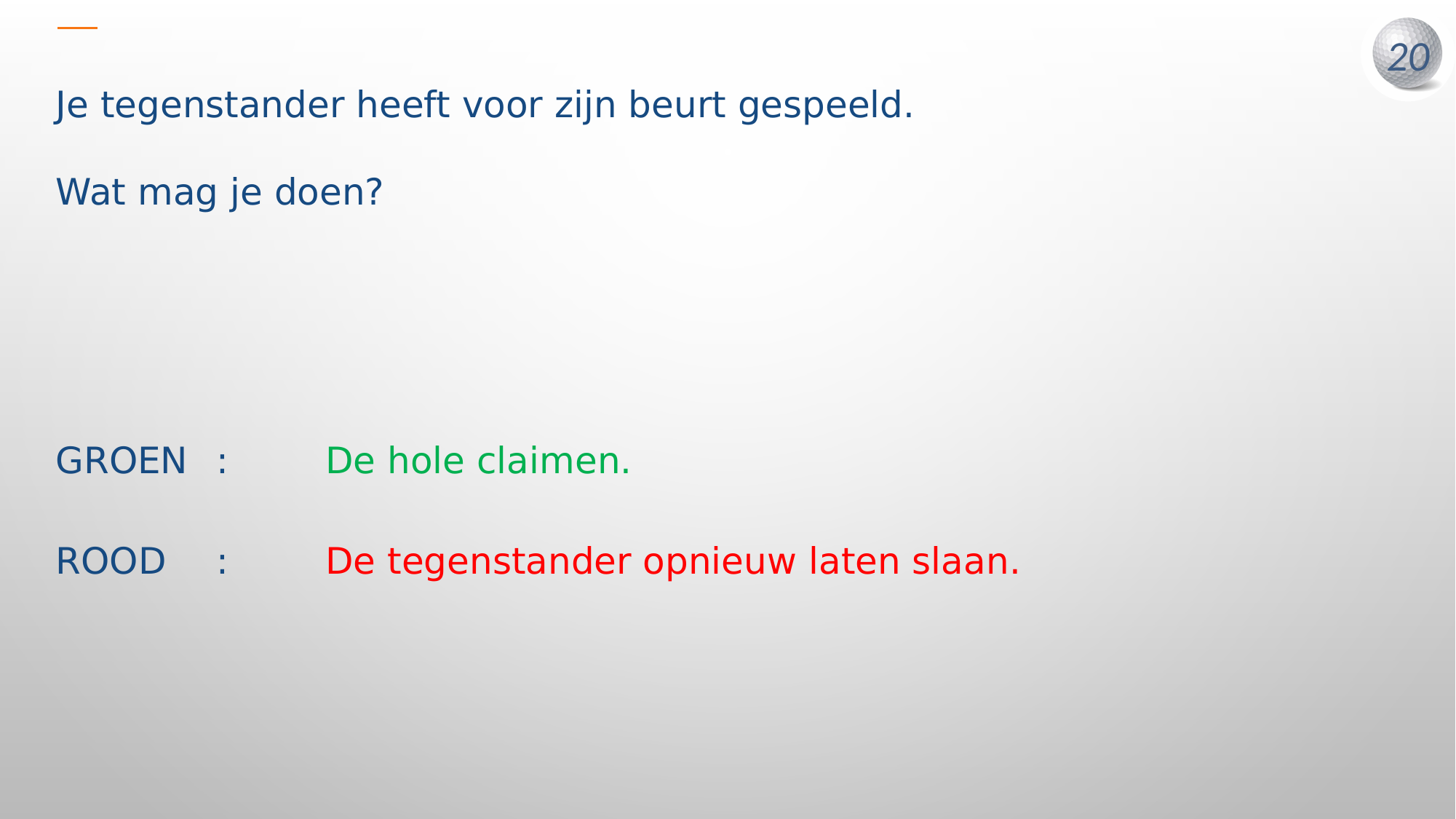

Je tegenstander heeft voor zijn beurt gespeeld.

Wat mag je doen?
GROEN	:	De hole claimen.

ROOD	:	De tegenstander opnieuw laten slaan.